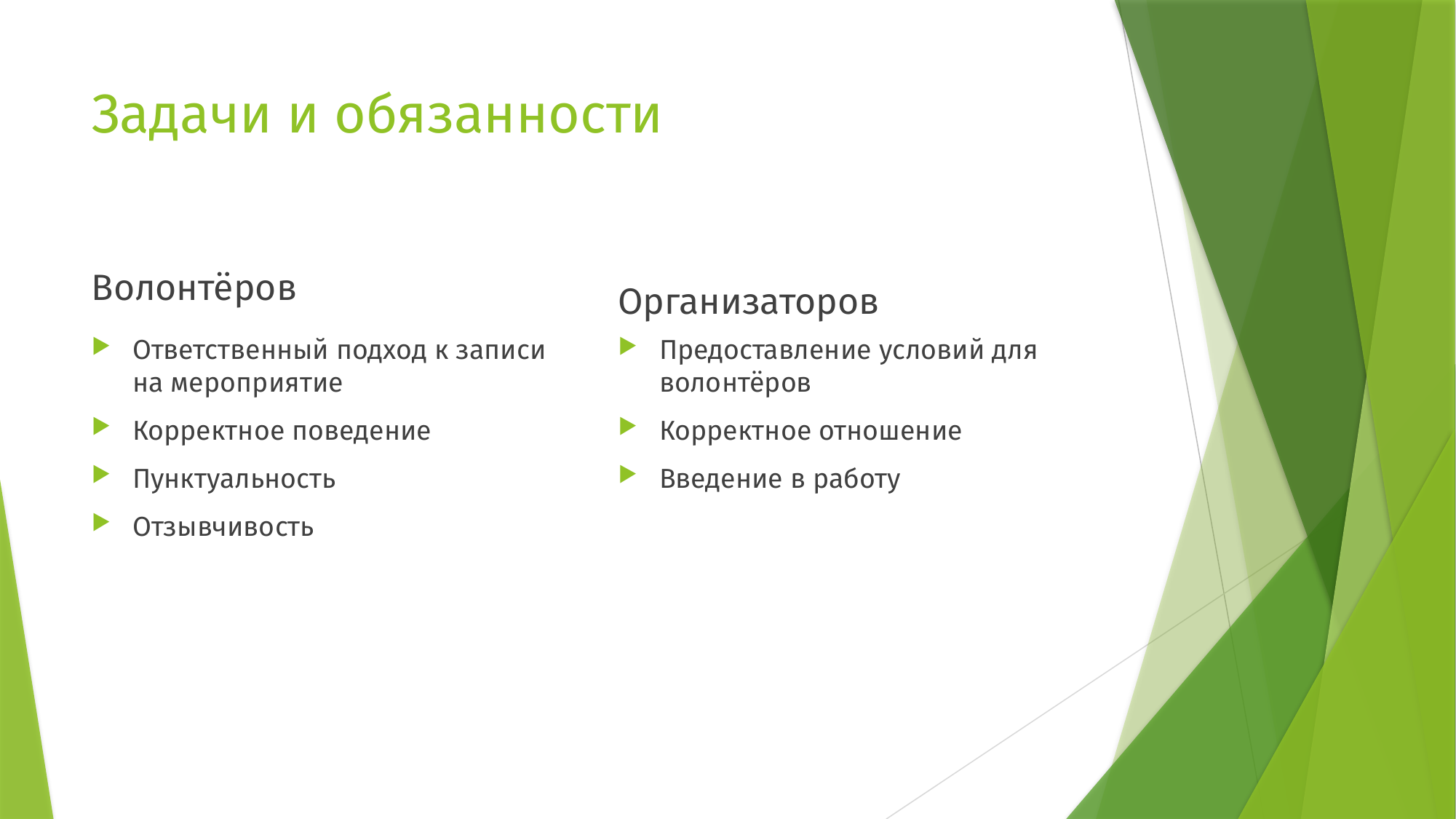

# Задачи и обязанности
Волонтёров
Организаторов
Ответственный подход к записи на мероприятие
Корректное поведение
Пунктуальность
Отзывчивость
Предоставление условий для волонтёров
Корректное отношение
Введение в работу